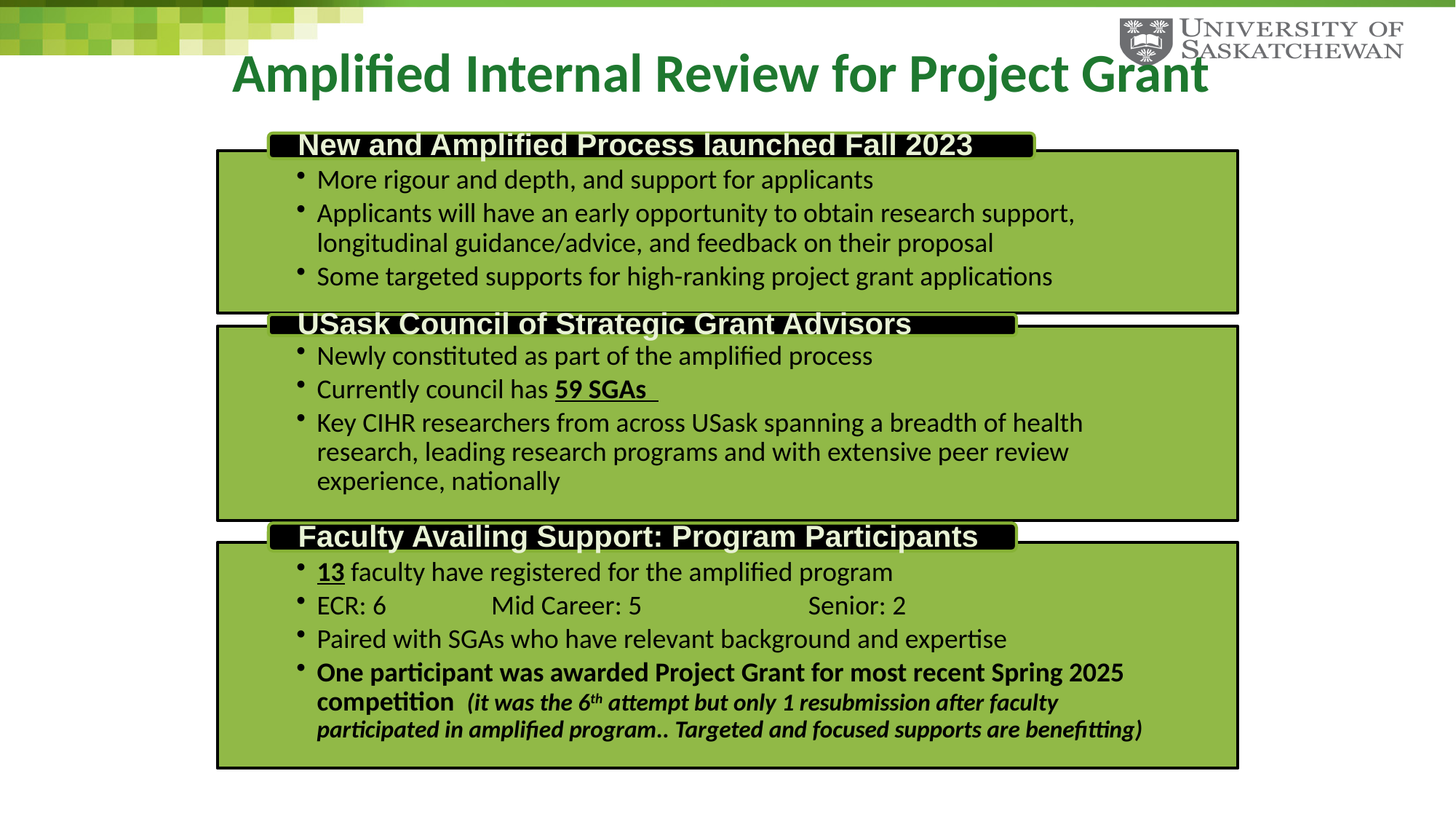

# Amplified Internal Review for Project Grant
More rigour and depth, and support for applicants
Applicants will have an early opportunity to obtain research support, longitudinal guidance/advice, and feedback on their proposal
Some targeted supports for high-ranking project grant applications
New and Amplified Process launched Fall 2023
Newly constituted as part of the amplified process
Currently council has 59 SGAs
Key CIHR researchers from across USask spanning a breadth of health research, leading research programs and with extensive peer review experience, nationally
USask Council of Strategic Grant Advisors
13 faculty have registered for the amplified program
ECR: 6                 Mid Career: 5                           Senior: 2
Paired with SGAs who have relevant background and expertise
One participant was awarded Project Grant for most recent Spring 2025 competition  (it was the 6th attempt but only 1 resubmission after faculty participated in amplified program.. Targeted and focused supports are benefitting)
Faculty Availing Support: Program Participants